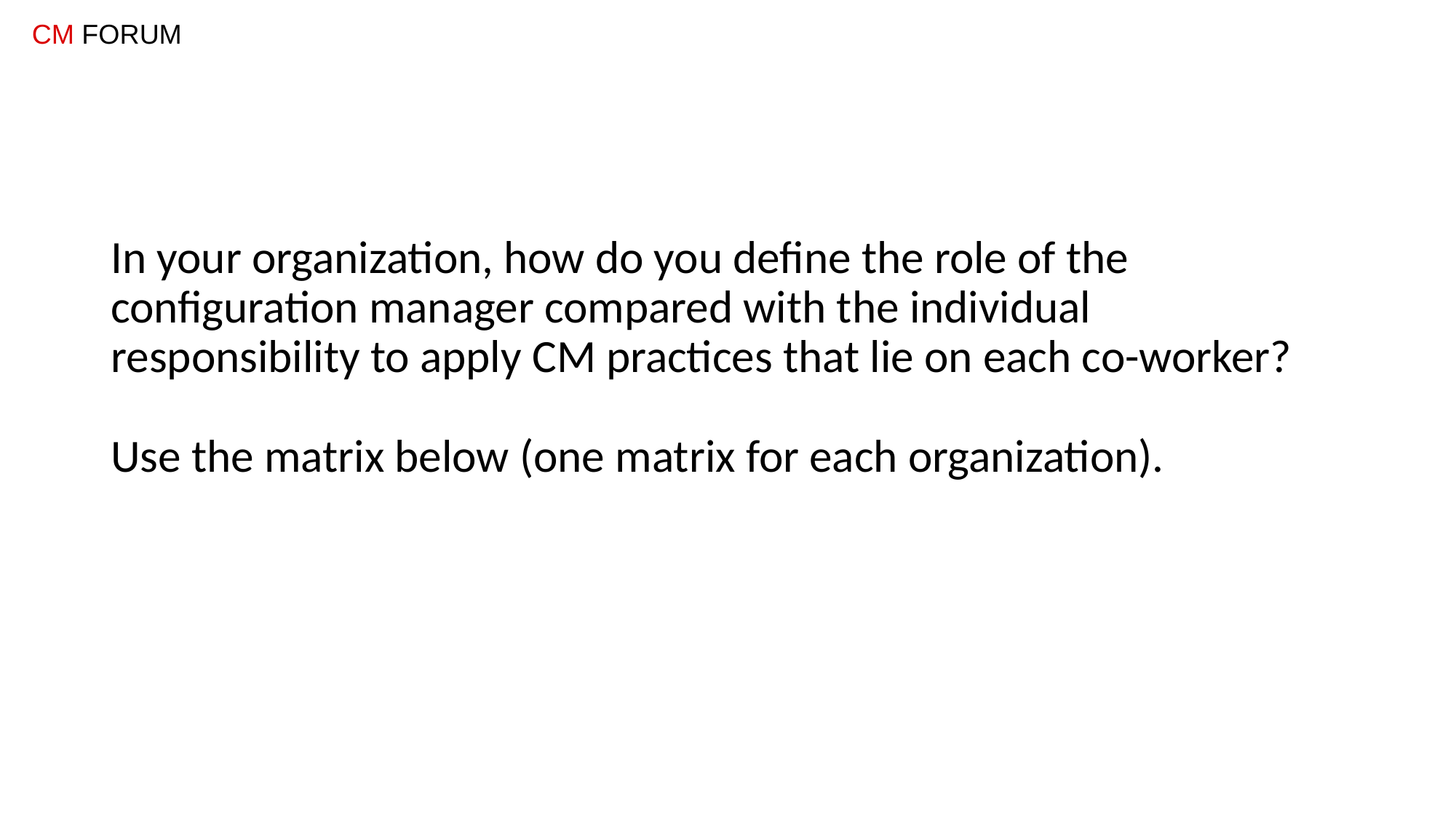

CM FORUM
# In your organization, how do you define the role of the configuration manager compared with the individual responsibility to apply CM practices that lie on each co-worker? Use the matrix below (one matrix for each organization).